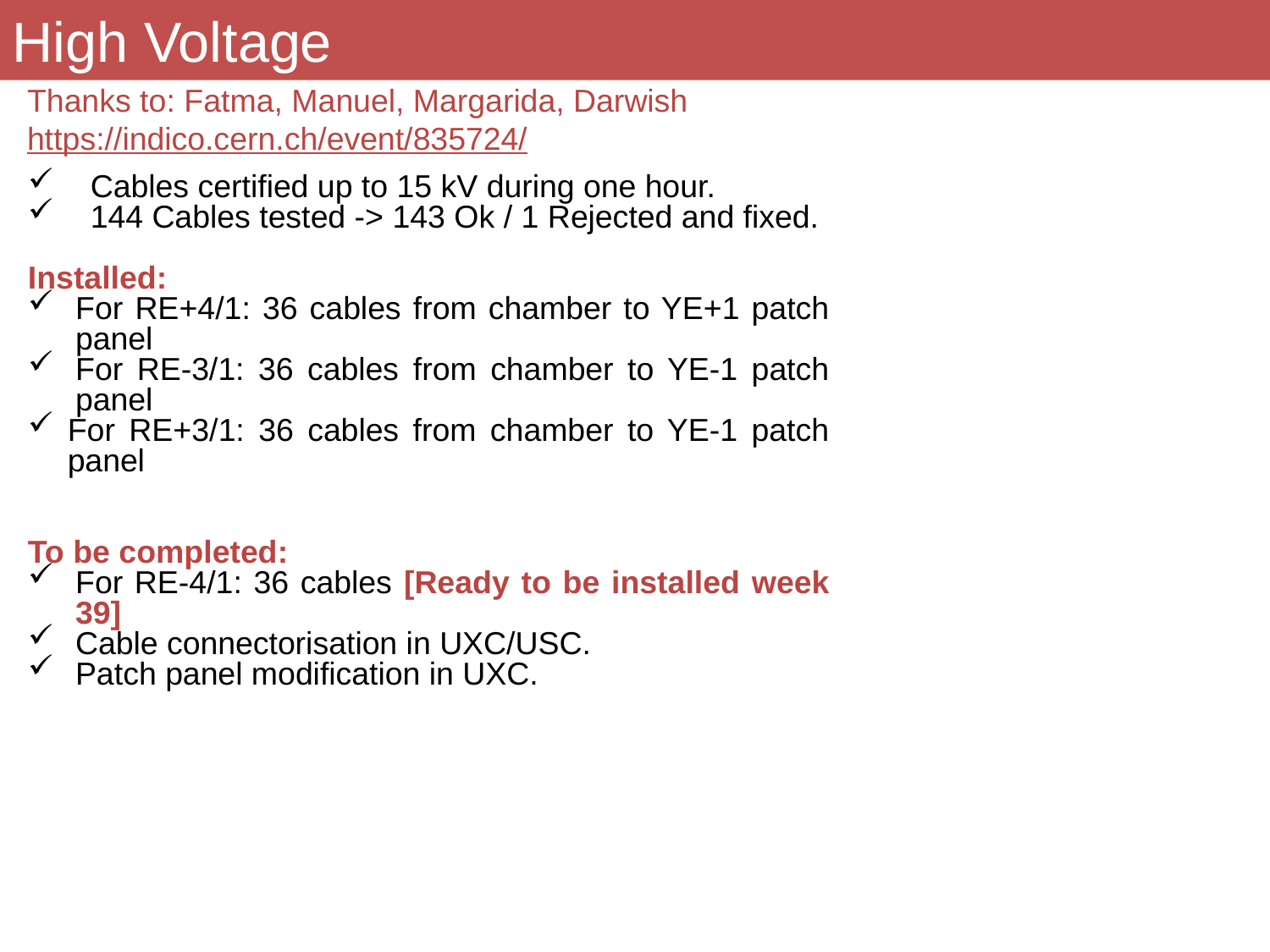

High Voltage
Thanks to: Fatma, Manuel, Margarida, Darwish
https://indico.cern.ch/event/835724/
Cables certified up to 15 kV during one hour.
144 Cables tested -> 143 Ok / 1 Rejected and fixed.

Installed:
For RE+4/1: 36 cables from chamber to YE+1 patch panel
For RE-3/1: 36 cables from chamber to YE-1 patch panel
For RE+3/1: 36 cables from chamber to YE-1 patch panel

To be completed:
For RE-4/1: 36 cables [Ready to be installed week 39]
Cable connectorisation in UXC/USC.
Patch panel modification in UXC.